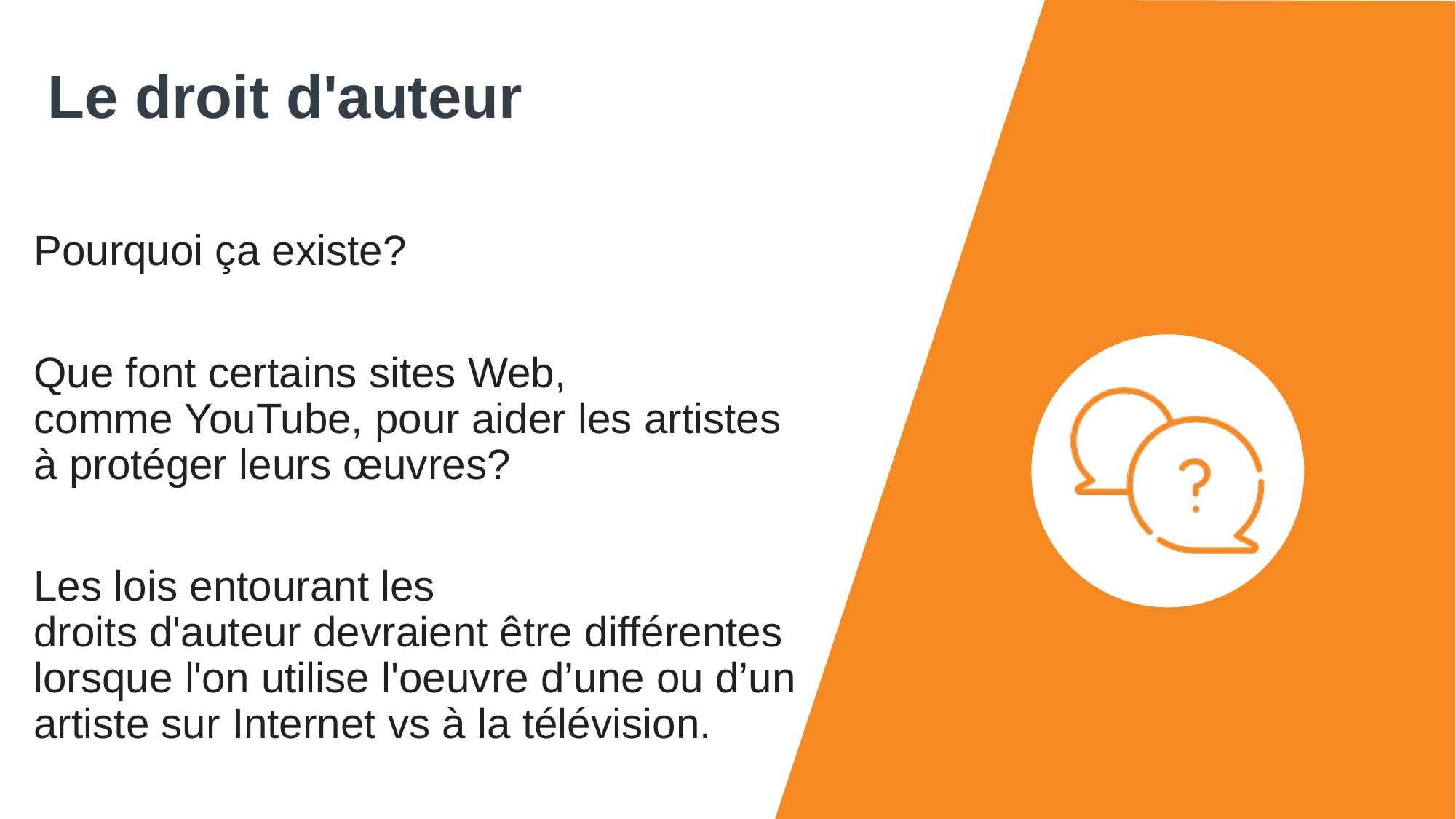

# Le droit d'auteur
Pourquoi ça existe?

Que font certains sites Web, comme YouTube, pour aider les artistes à protéger leurs œuvres?

Les lois entourant les droits d'auteur devraient être différentes lorsque l'on utilise l'oeuvre d’une ou d’un artiste sur Internet vs à la télévision.